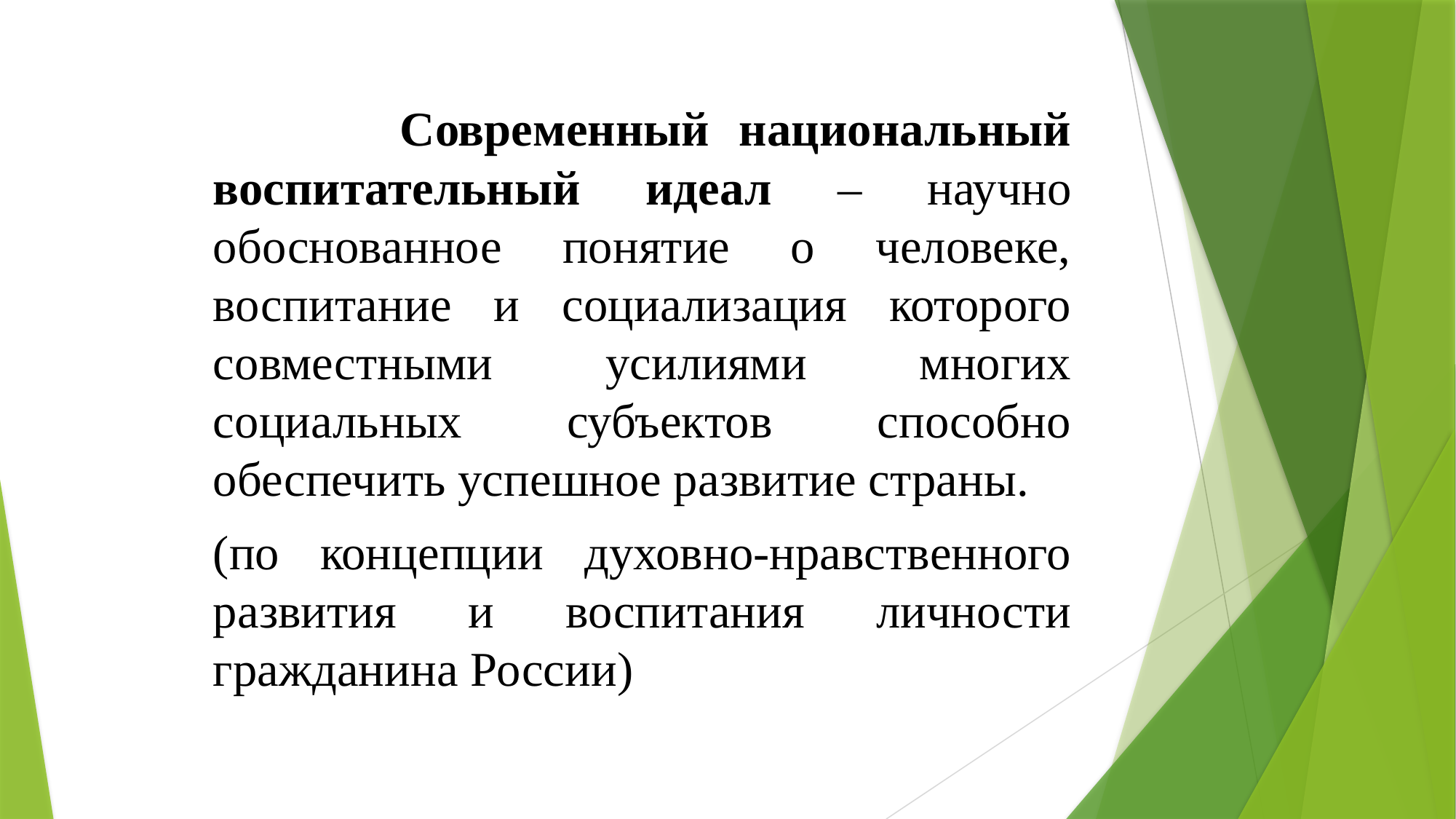

#
      Современный национальный воспитательный идеал – научно обоснованное понятие о человеке, воспитание и социализация которого совместными усилиями многих социальных субъектов способно обеспечить успешное развитие страны.
(по концепции духовно-нравственного развития и воспитания личности гражданина России)